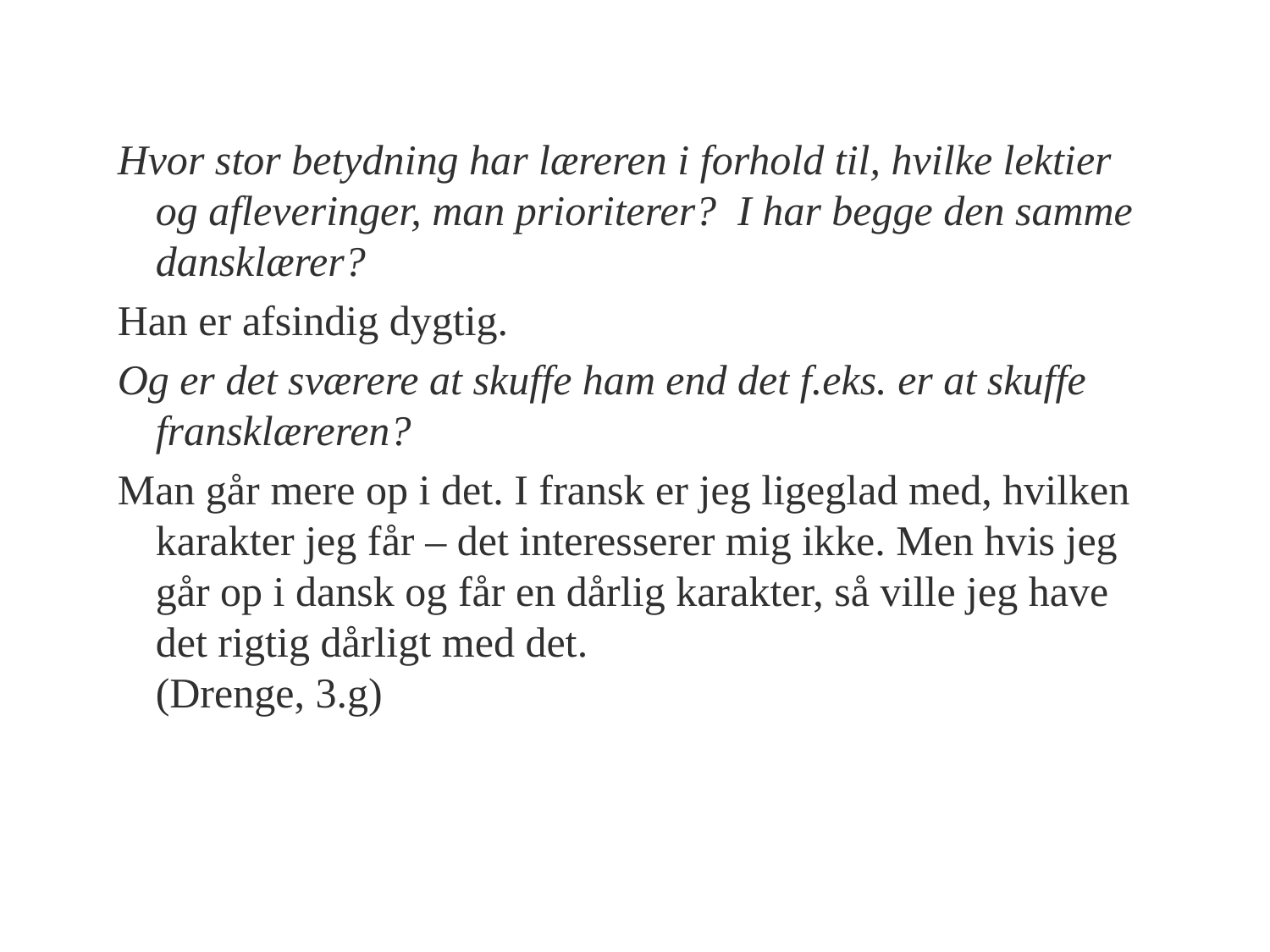

#
Hvor stor betydning har læreren i forhold til, hvilke lektier og afleveringer, man prioriterer?  I har begge den samme dansklærer?
Han er afsindig dygtig.
Og er det sværere at skuffe ham end det f.eks. er at skuffe fransklæreren?
Man går mere op i det. I fransk er jeg ligeglad med, hvilken karakter jeg får – det interesserer mig ikke. Men hvis jeg går op i dansk og får en dårlig karakter, så ville jeg have det rigtig dårligt med det.
(Drenge, 3.g)